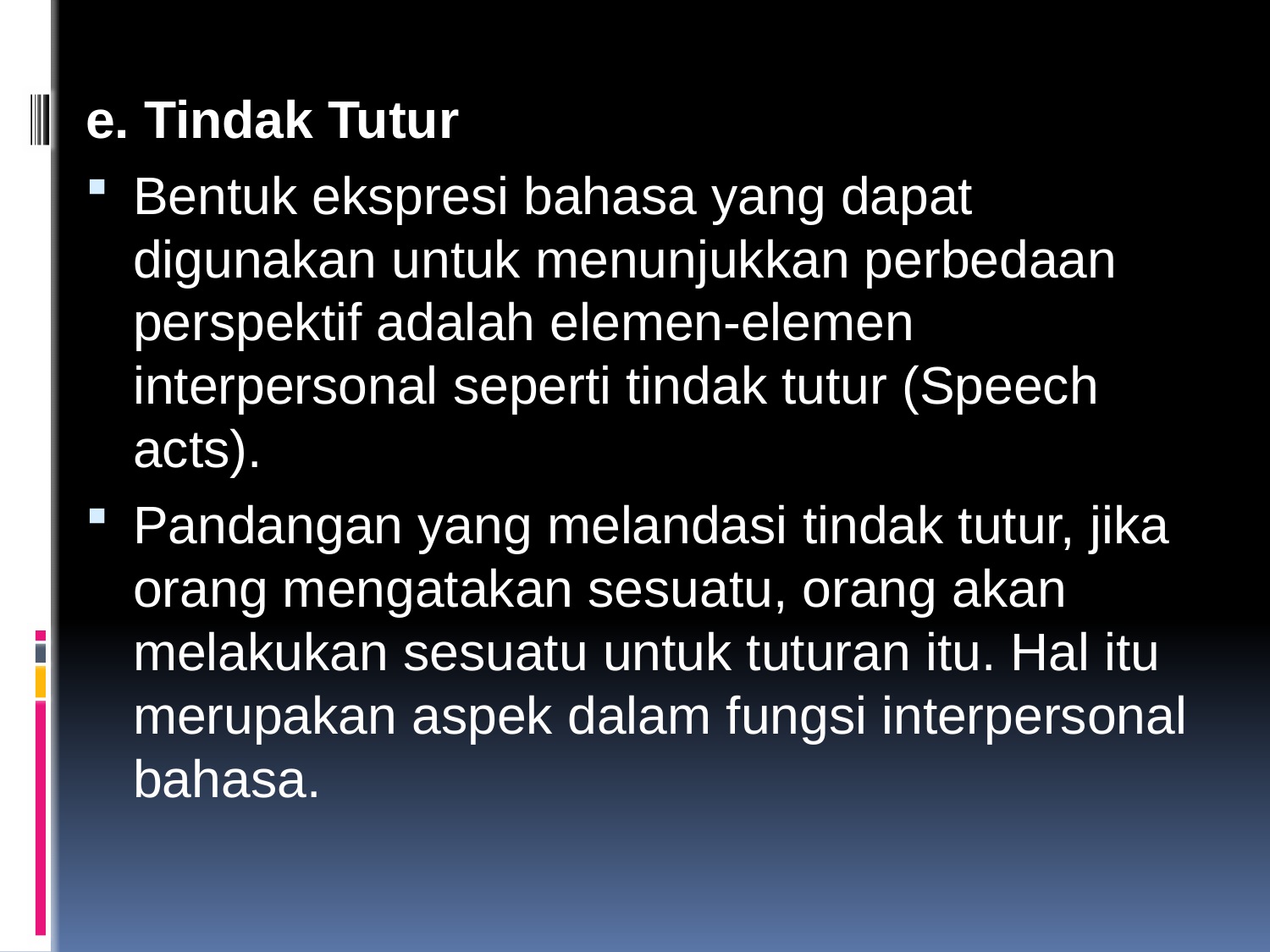

e. Tindak Tutur
Bentuk ekspresi bahasa yang dapat digunakan untuk menunjukkan perbedaan perspektif adalah elemen-elemen interpersonal seperti tindak tutur (Speech acts).
Pandangan yang melandasi tindak tutur, jika orang mengatakan sesuatu, orang akan melakukan sesuatu untuk tuturan itu. Hal itu merupakan aspek dalam fungsi interpersonal bahasa.